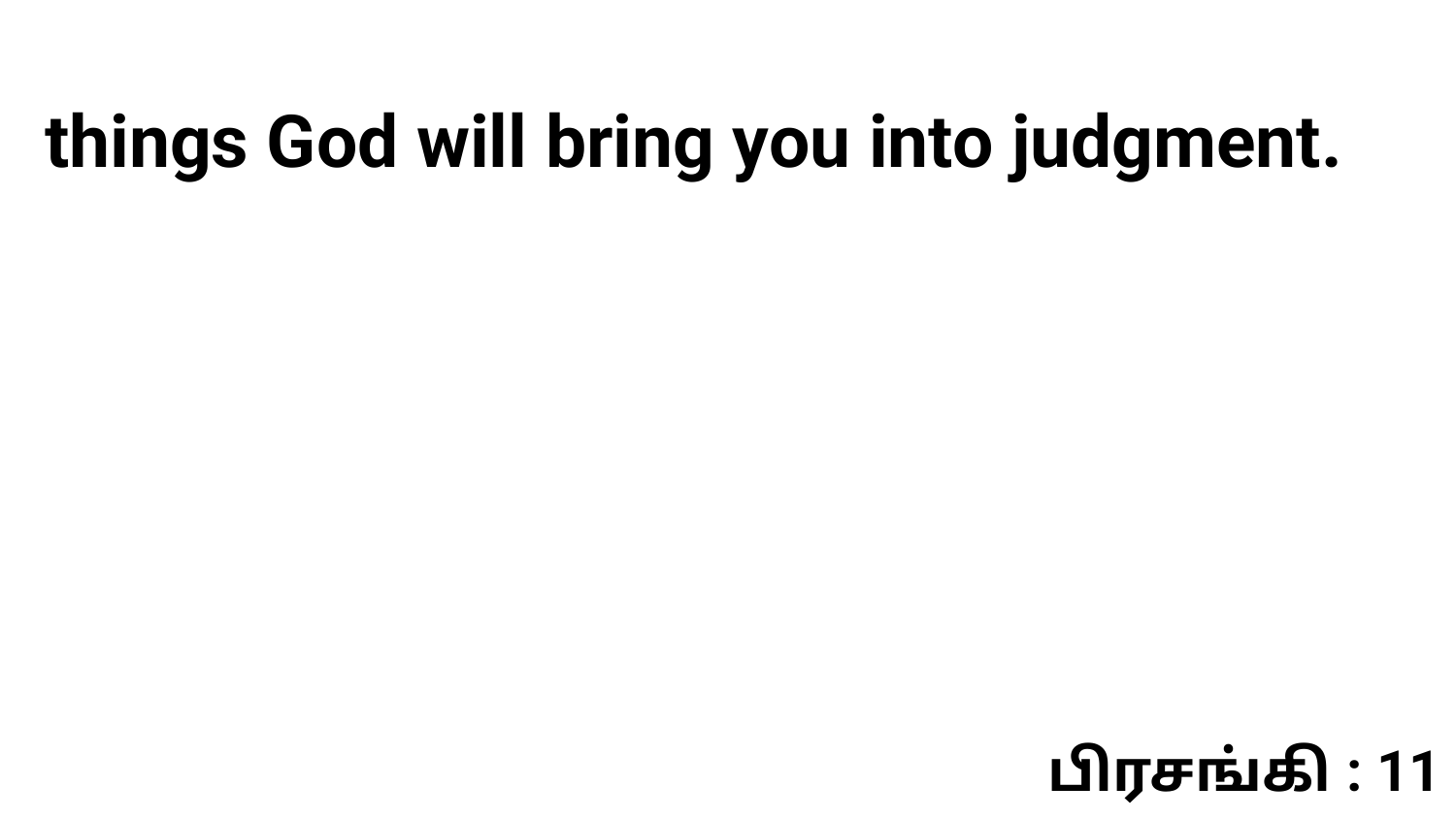

things God will bring you into judgment.
பிரசங்கி : 11